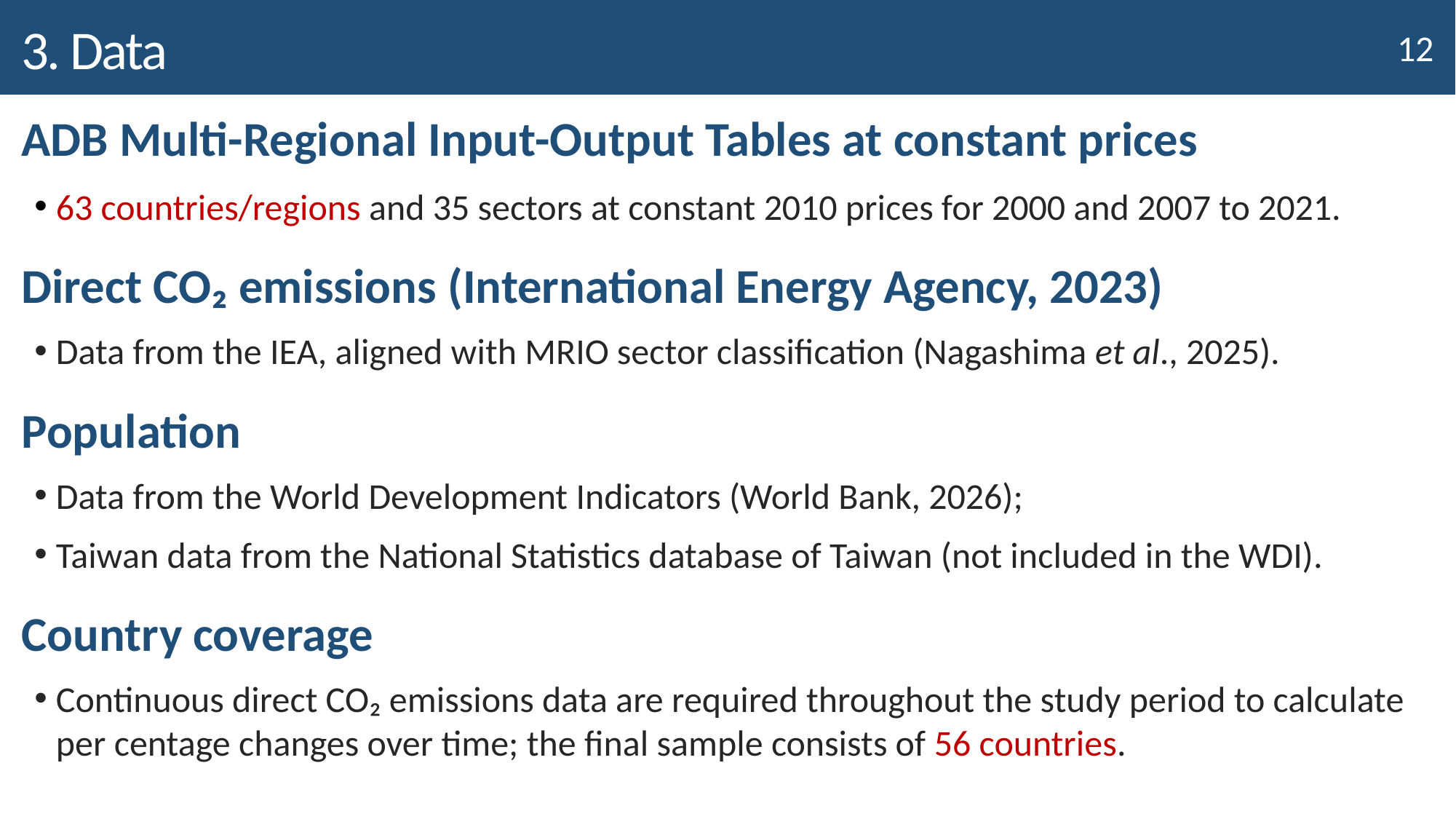

# 3. Data
ADB Multi-Regional Input-Output Tables at constant prices
63 countries/regions and 35 sectors at constant 2010 prices for 2000 and 2007 to 2021.
Direct CO₂ emissions (International Energy Agency, 2023)
Data from the IEA, aligned with MRIO sector classification (Nagashima et al., 2025).
Population
Data from the World Development Indicators (World Bank, 2026);
Taiwan data from the National Statistics database of Taiwan (not included in the WDI).
Country coverage
Continuous direct CO₂ emissions data are required throughout the study period to calculate per centage changes over time; the final sample consists of 56 countries.